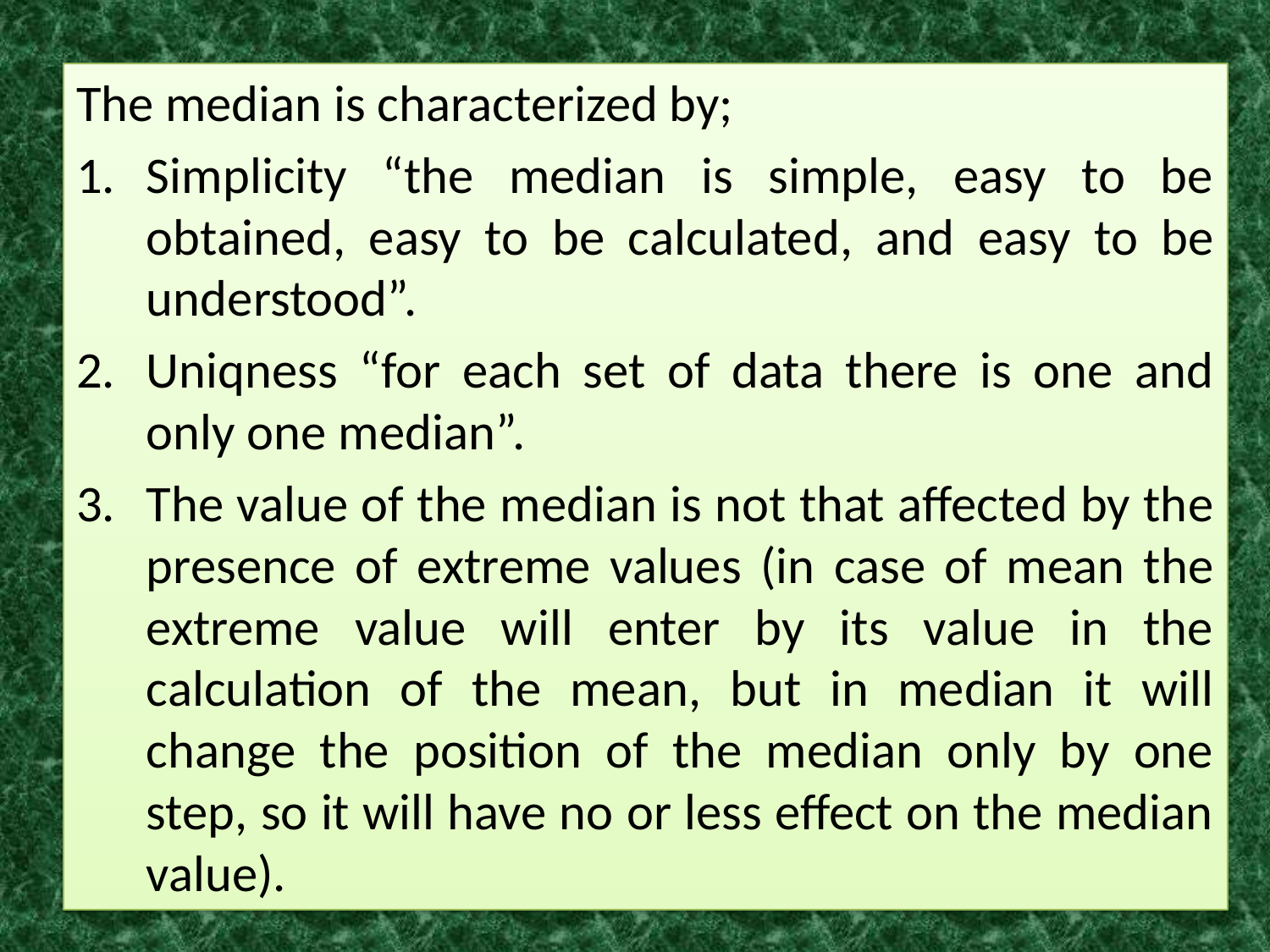

The median is characterized by;
Simplicity “the median is simple, easy to be obtained, easy to be calculated, and easy to be understood”.
Uniqness “for each set of data there is one and only one median”.
The value of the median is not that affected by the presence of extreme values (in case of mean the extreme value will enter by its value in the calculation of the mean, but in median it will change the position of the median only by one step, so it will have no or less effect on the median value).